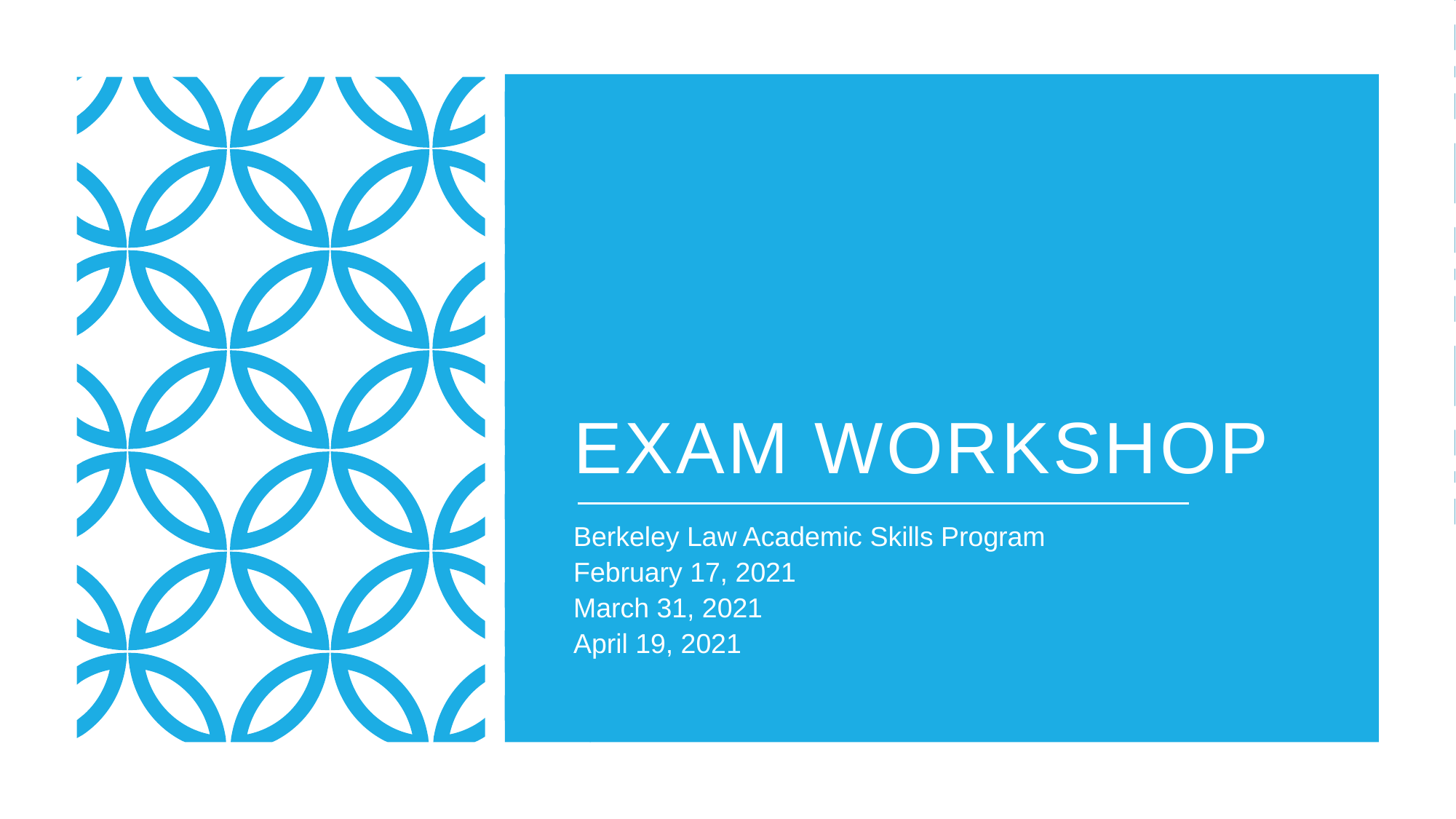

# Exam Workshop

Berkeley Law Academic Skills Program
February 17, 2021
March 31, 2021
April 19, 2021